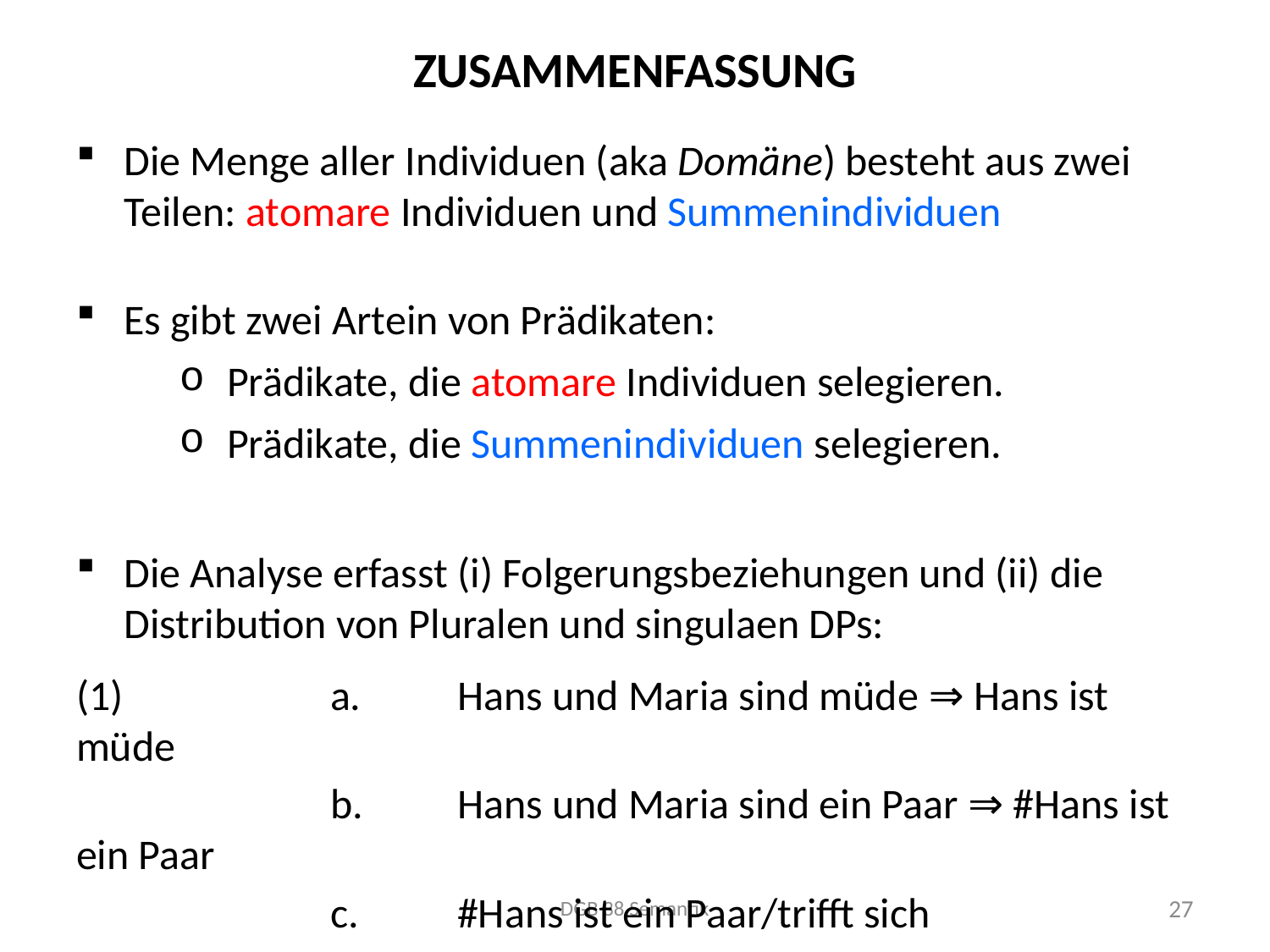

# Zusammenfassung
Die Menge aller Individuen (aka Domäne) besteht aus zwei Teilen: atomare Individuen und Summenindividuen

Es gibt zwei Artein von Prädikaten:
Prädikate, die atomare Individuen selegieren.
Prädikate, die Summenindividuen selegieren.

Die Analyse erfasst (i) Folgerungsbeziehungen und (ii) die Distribution von Pluralen und singulaen DPs:
(1)		a.	Hans und Maria sind müde ⇒ Hans ist müde
		b.	Hans und Maria sind ein Paar ⇒ #Hans ist ein Paar
		c.	#Hans ist ein Paar/trifft sich

DGB 38 Semantik
27